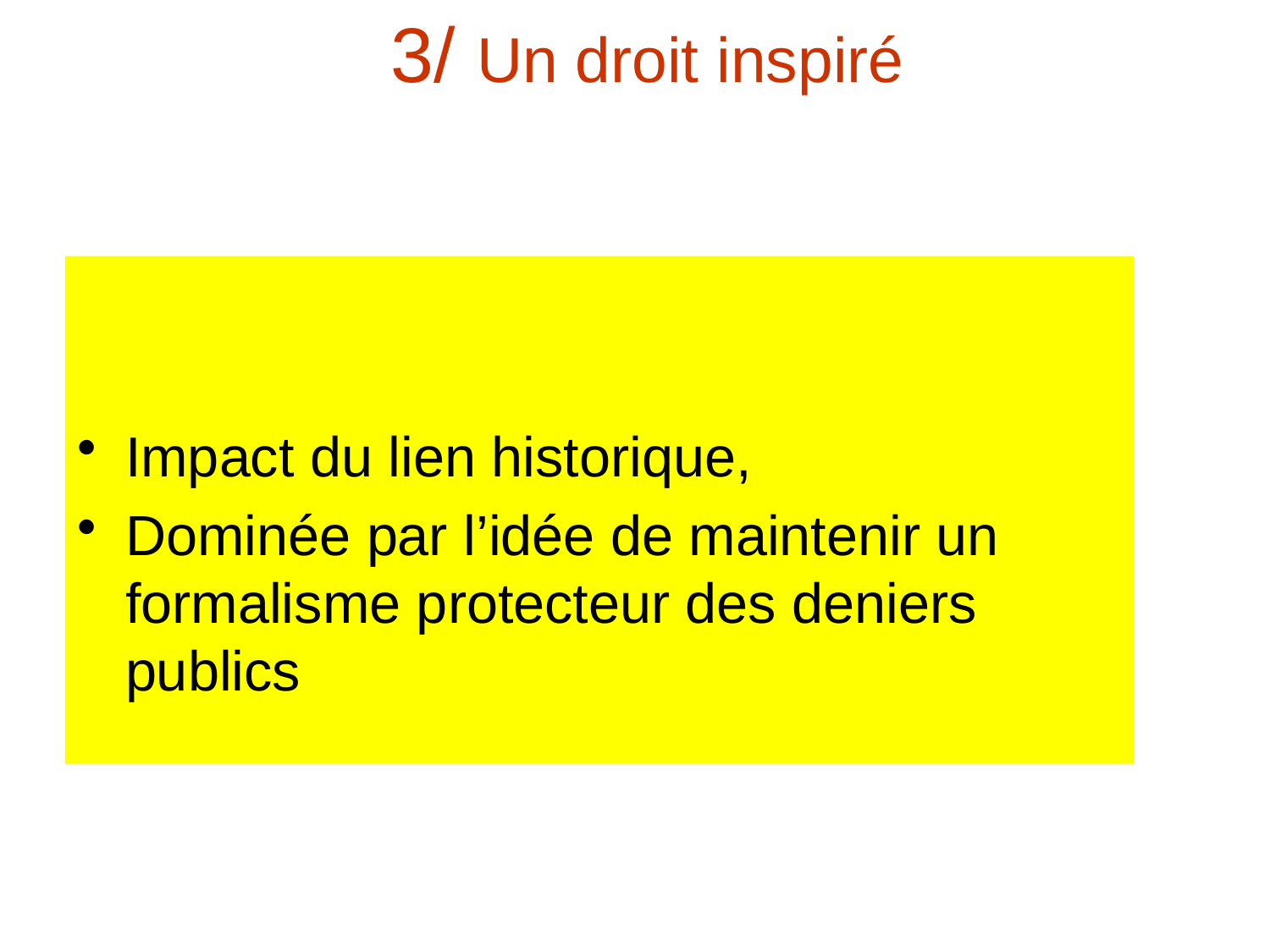

3/ Un droit inspiré

Impact du lien historique,
Dominée par l’idée de maintenir un formalisme protecteur des deniers publics